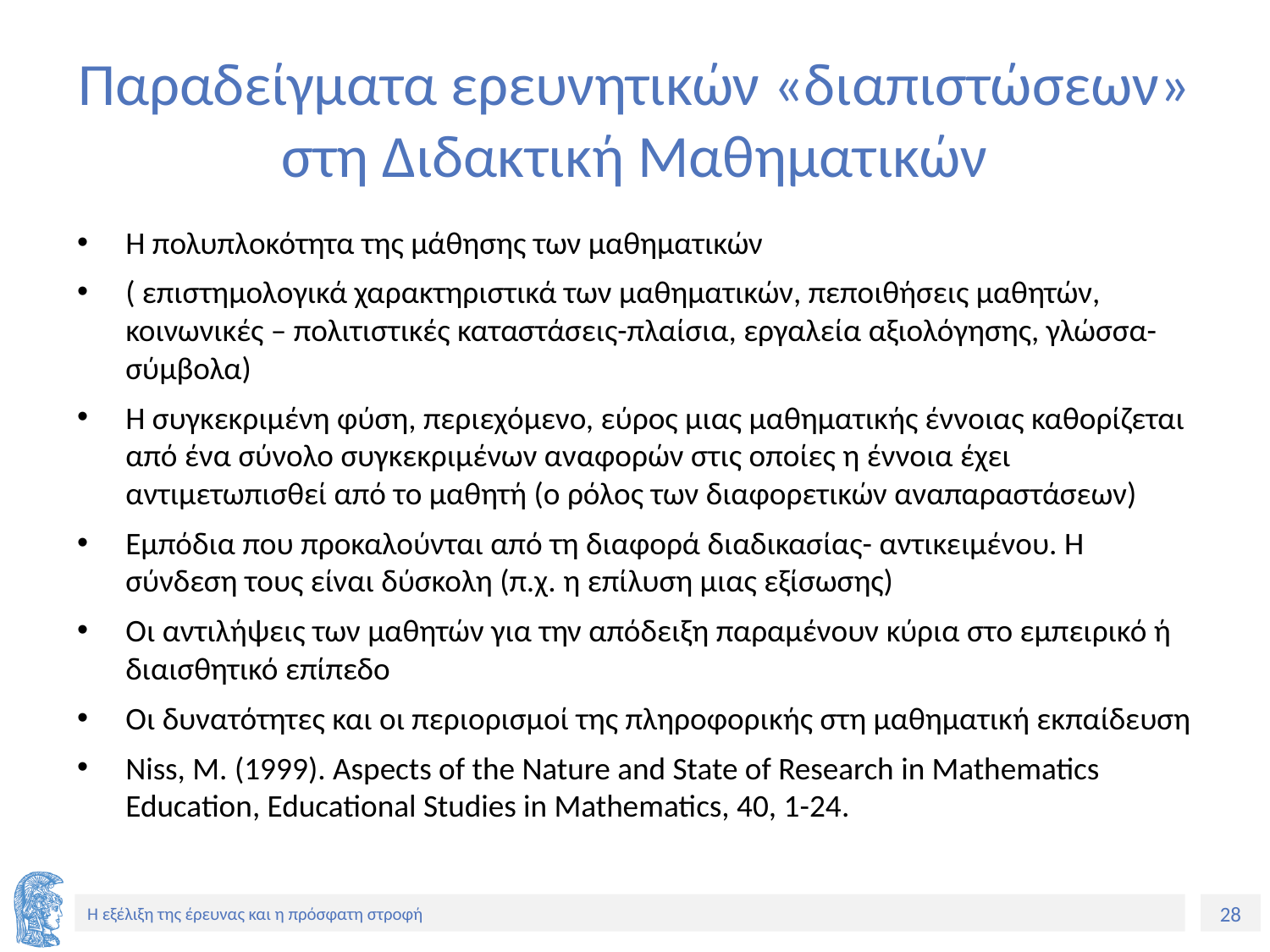

# Παραδείγματα ερευνητικών «διαπιστώσεων» στη Διδακτική Μαθηματικών
Η πολυπλοκότητα της μάθησης των μαθηματικών
( επιστημολογικά χαρακτηριστικά των μαθηματικών, πεποιθήσεις μαθητών, κοινωνικές – πολιτιστικές καταστάσεις-πλαίσια, εργαλεία αξιολόγησης, γλώσσα-σύμβολα)
Η συγκεκριμένη φύση, περιεχόμενο, εύρος μιας μαθηματικής έννοιας καθορίζεται από ένα σύνολο συγκεκριμένων αναφορών στις οποίες η έννοια έχει αντιμετωπισθεί από το μαθητή (ο ρόλος των διαφορετικών αναπαραστάσεων)
Εμπόδια που προκαλούνται από τη διαφορά διαδικασίας- αντικειμένου. Η σύνδεση τους είναι δύσκολη (π.χ. η επίλυση μιας εξίσωσης)
Οι αντιλήψεις των μαθητών για την απόδειξη παραμένουν κύρια στο εμπειρικό ή διαισθητικό επίπεδο
Οι δυνατότητες και οι περιορισμοί της πληροφορικής στη μαθηματική εκπαίδευση
Niss, M. (1999). Aspects of the Nature and State of Research in Mathematics Education, Educational Studies in Mathematics, 40, 1-24.